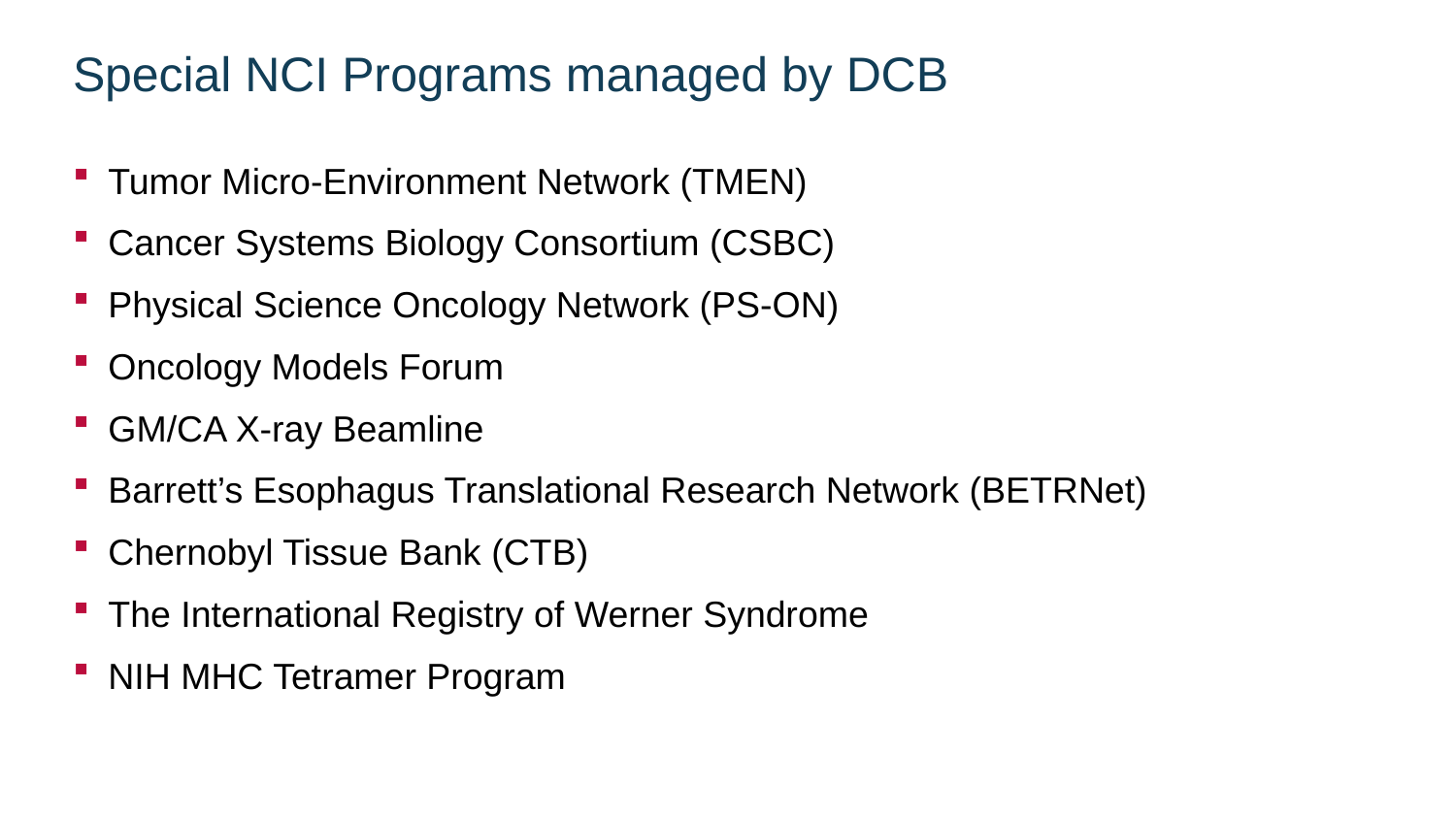

# Special NCI Programs managed by DCB
Tumor Micro-Environment Network (TMEN)
Cancer Systems Biology Consortium (CSBC)
Physical Science Oncology Network (PS-ON)
Oncology Models Forum
GM/CA X-ray Beamline
Barrett’s Esophagus Translational Research Network (BETRNet)
Chernobyl Tissue Bank (CTB)
The International Registry of Werner Syndrome
NIH MHC Tetramer Program